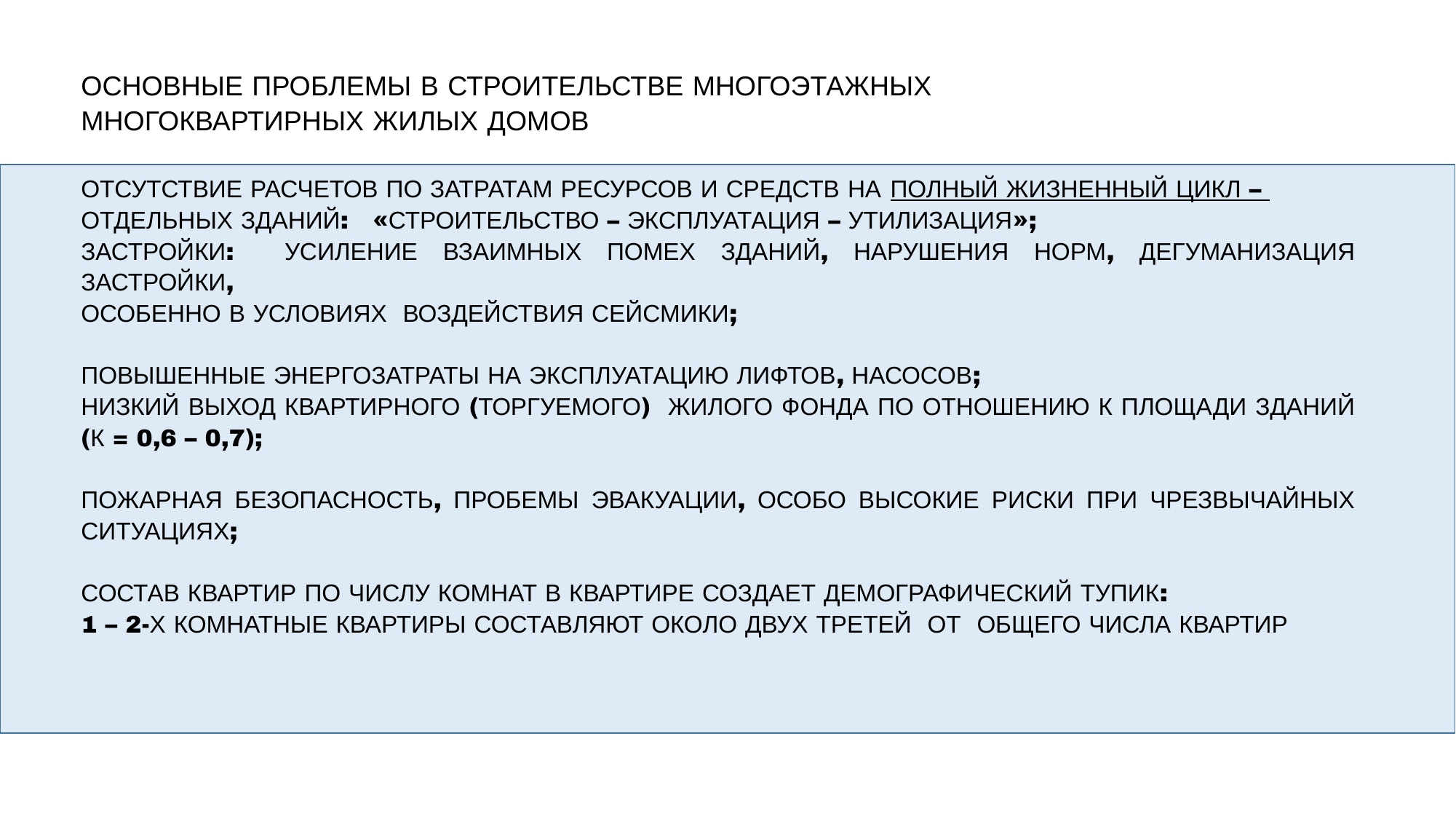

ОСНОВНЫЕ ПРОБЛЕМЫ В СТРОИТЕЛЬСТВЕ МНОГОЭТАЖНЫХ
МНОГОКВАРТИРНЫХ ЖИЛЫХ ДОМОВ

ОТСУТСТВИЕ РАСЧЕТОВ ПО ЗАТРАТАМ РЕСУРСОВ И СРЕДСТВ НА ПОЛНЫЙ ЖИЗНЕННЫЙ ЦИКЛ –
ОТДЕЛЬНЫХ ЗДАНИЙ:   «СТРОИТЕЛЬСТВО – ЭКСПЛУАТАЦИЯ – УТИЛИЗАЦИЯ»;
ЗАСТРОЙКИ:  УСИЛЕНИЕ ВЗАИМНЫХ ПОМЕХ ЗДАНИЙ, НАРУШЕНИЯ НОРМ, ДЕГУМАНИЗАЦИЯ ЗАСТРОЙКИ,
ОСОБЕННО В УСЛОВИЯХ  ВОЗДЕЙСТВИЯ СЕЙСМИКИ;

ПОВЫШЕННЫЕ ЭНЕРГОЗАТРАТЫ НА ЭКСПЛУАТАЦИЮ ЛИФТОВ, НАСОСОВ;
НИЗКИЙ ВЫХОД КВАРТИРНОГО (ТОРГУЕМОГО)  ЖИЛОГО ФОНДА ПО ОТНОШЕНИЮ К ПЛОЩАДИ ЗДАНИЙ (К = 0,6 – 0,7);

ПОЖАРНАЯ БЕЗОПАСНОСТЬ, ПРОБЕМЫ ЭВАКУАЦИИ, ОСОБО ВЫСОКИЕ РИСКИ ПРИ ЧРЕЗВЫЧАЙНЫХ СИТУАЦИЯХ;

СОСТАВ КВАРТИР ПО ЧИСЛУ КОМНАТ В КВАРТИРЕ СОЗДАЕТ ДЕМОГРАФИЧЕСКИЙ ТУПИК:
1 – 2-Х КОМНАТНЫЕ КВАРТИРЫ СОСТАВЛЯЮТ ОКОЛО ДВУХ ТРЕТЕЙ  ОТ  ОБЩЕГО ЧИСЛА КВАРТИР